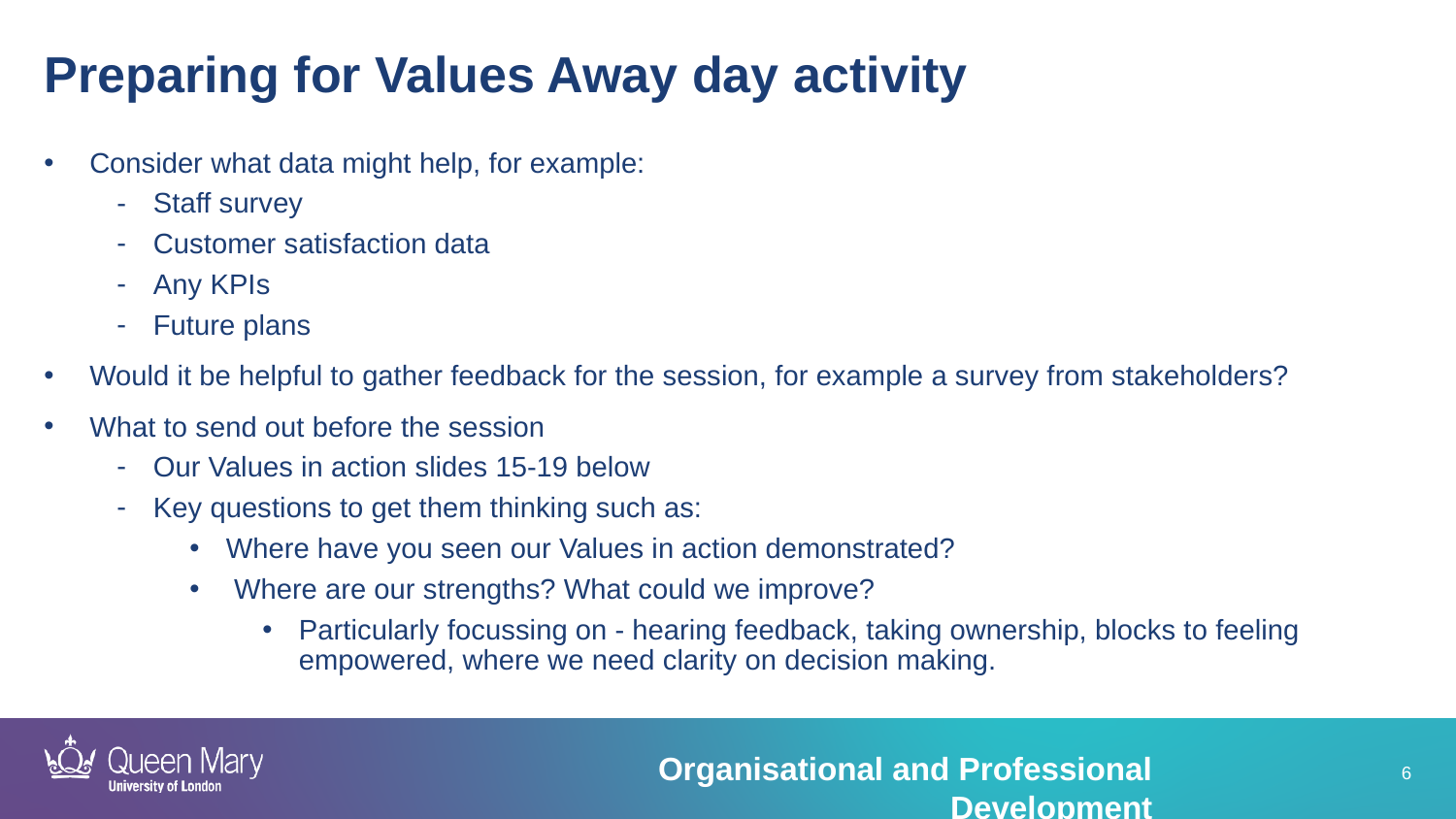

Preparing for Values Away day activity
Consider what data might help, for example:
Staff survey
Customer satisfaction data
Any KPIs
Future plans
Would it be helpful to gather feedback for the session, for example a survey from stakeholders?
What to send out before the session
Our Values in action slides 15-19 below
Key questions to get them thinking such as:
Where have you seen our Values in action demonstrated?
 Where are our strengths? What could we improve?
Particularly focussing on - hearing feedback, taking ownership, blocks to feeling empowered, where we need clarity on decision making.